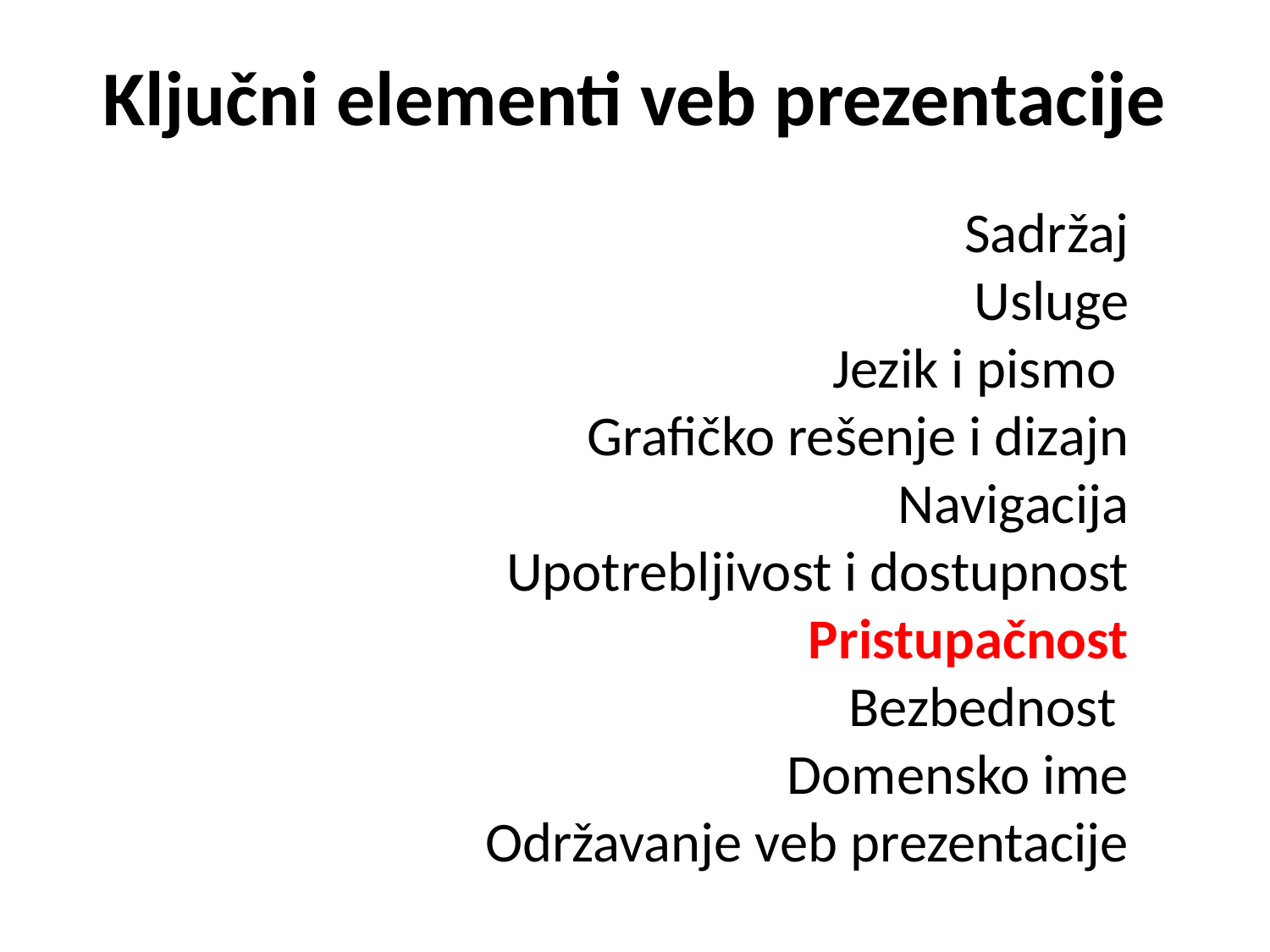

# Ključni elementi veb prezentacije
Sadržaj
Usluge
Jezik i pismo
Grafičko rešenje i dizajn
Navigacija
Upotrebljivost i dostupnost
Pristupačnost
Bezbednost
Domensko ime
Održavanje veb prezentacije